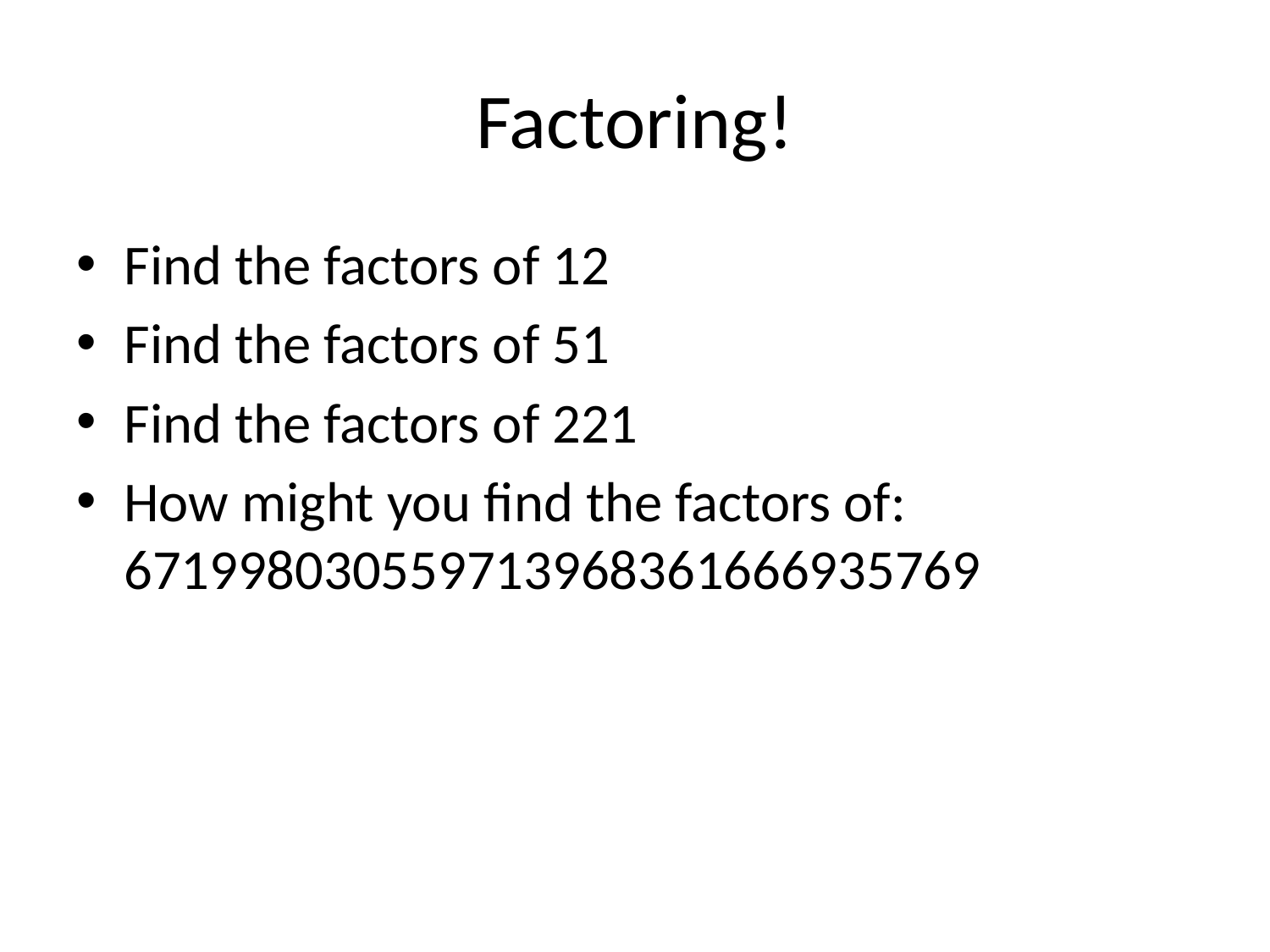

# Factoring!
Find the factors of 12
Find the factors of 51
Find the factors of 221
How might you find the factors of:
671998030559713968361666935769